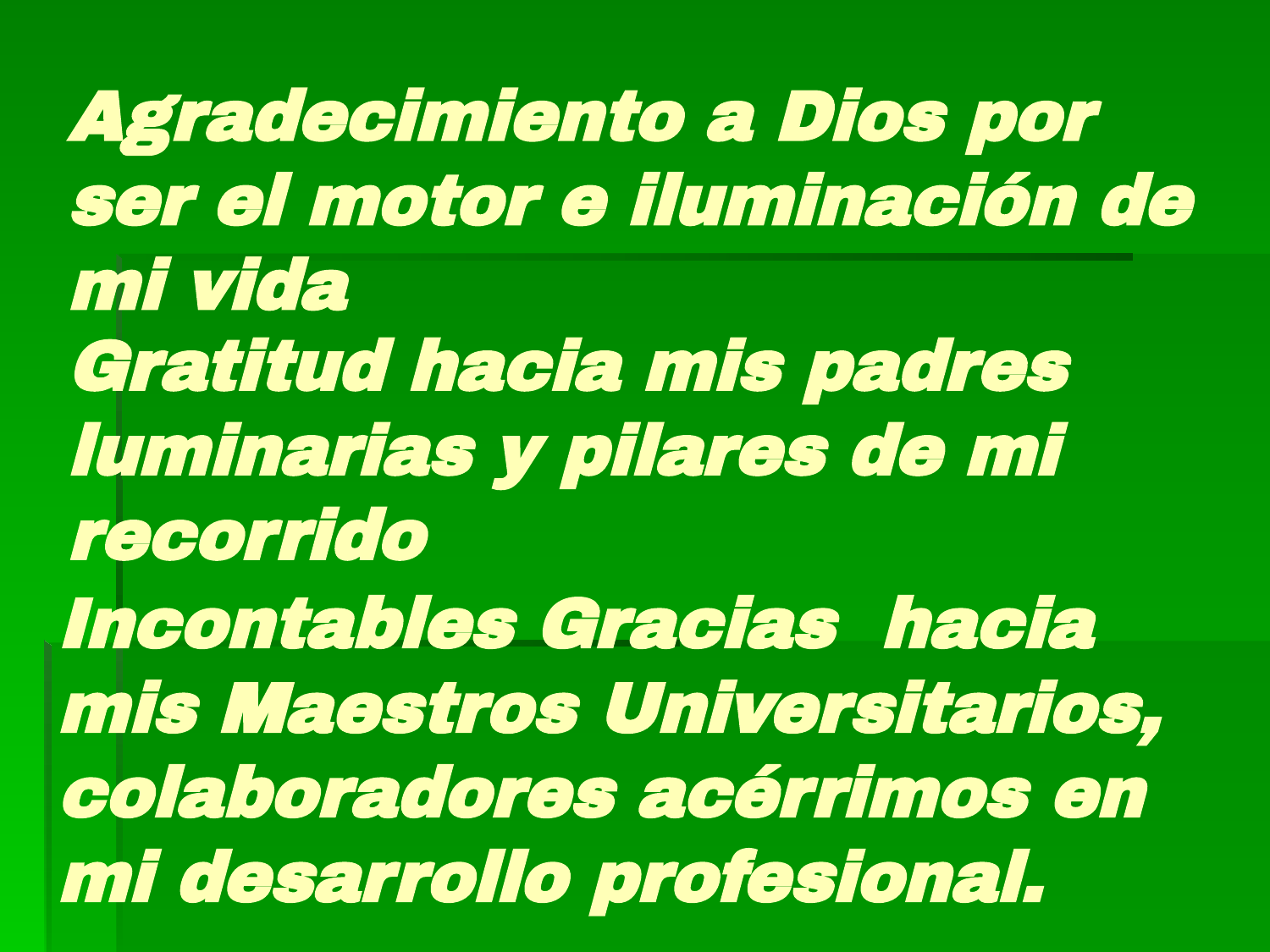

# Agradecimiento a Dios por ser el motor e iluminación de mi vida
Gratitud hacia mis padres luminarias y pilares de mi recorrido
Incontables Gracias  hacia mis Maestros Universitarios, colaboradores acérrimos en mi desarrollo profesional.